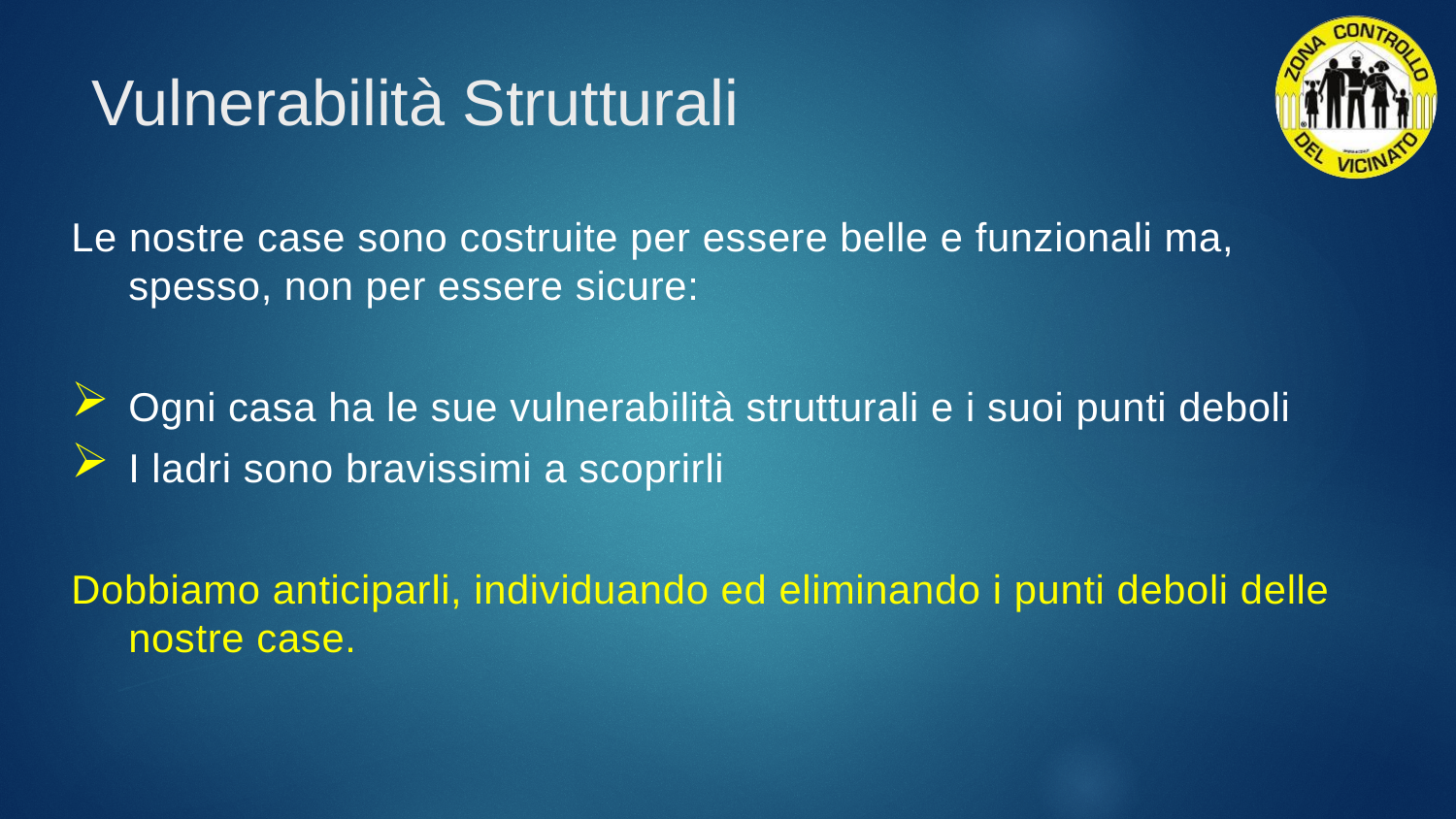

# Vulnerabilità Strutturali
Le nostre case sono costruite per essere belle e funzionali ma, spesso, non per essere sicure:

Ogni casa ha le sue vulnerabilità strutturali e i suoi punti deboli
I ladri sono bravissimi a scoprirli

Dobbiamo anticiparli, individuando ed eliminando i punti deboli delle nostre case.